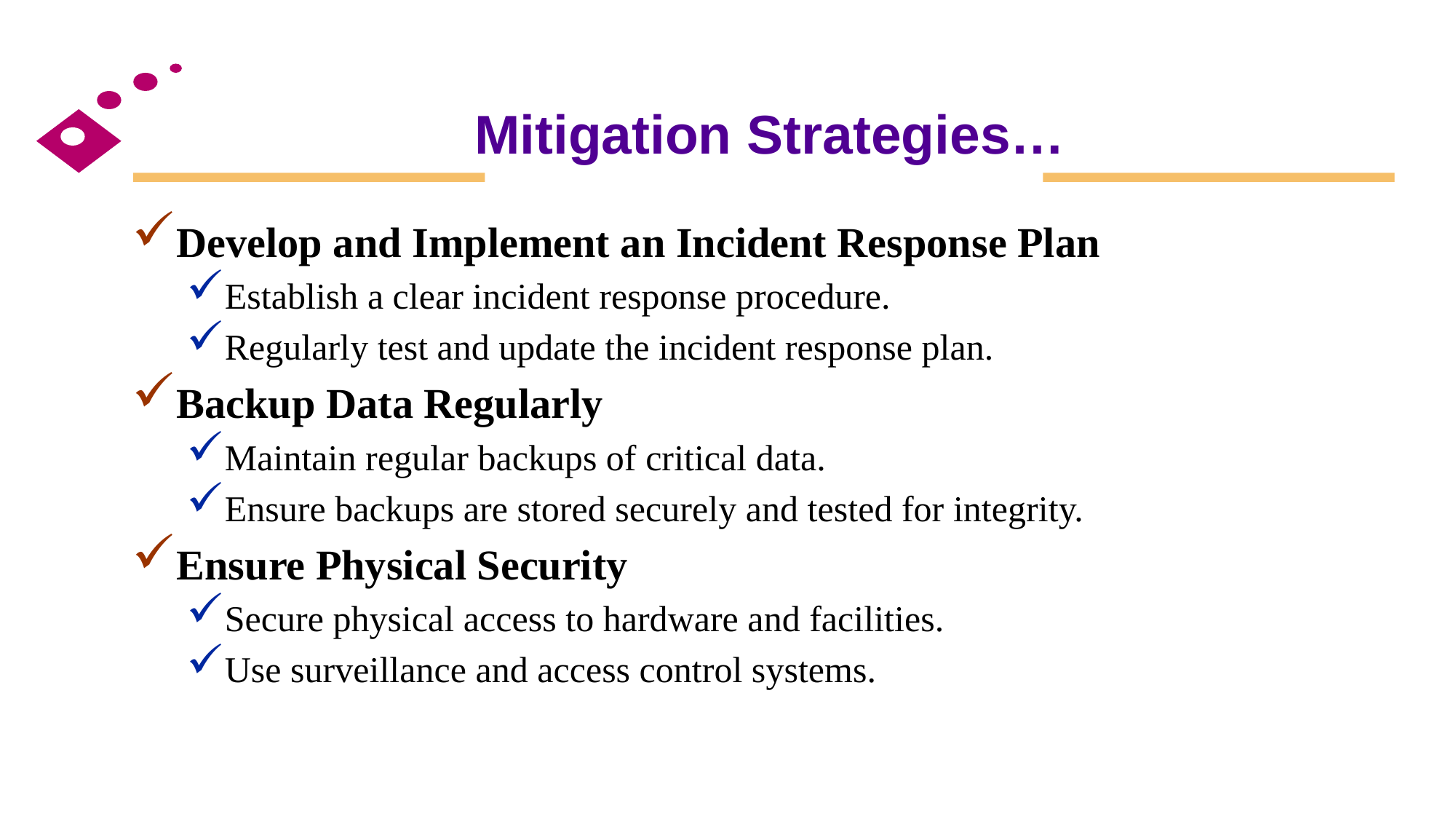

# Mitigation Strategies…
Develop and Implement an Incident Response Plan
Establish a clear incident response procedure.
Regularly test and update the incident response plan.
Backup Data Regularly
Maintain regular backups of critical data.
Ensure backups are stored securely and tested for integrity.
Ensure Physical Security
Secure physical access to hardware and facilities.
Use surveillance and access control systems.